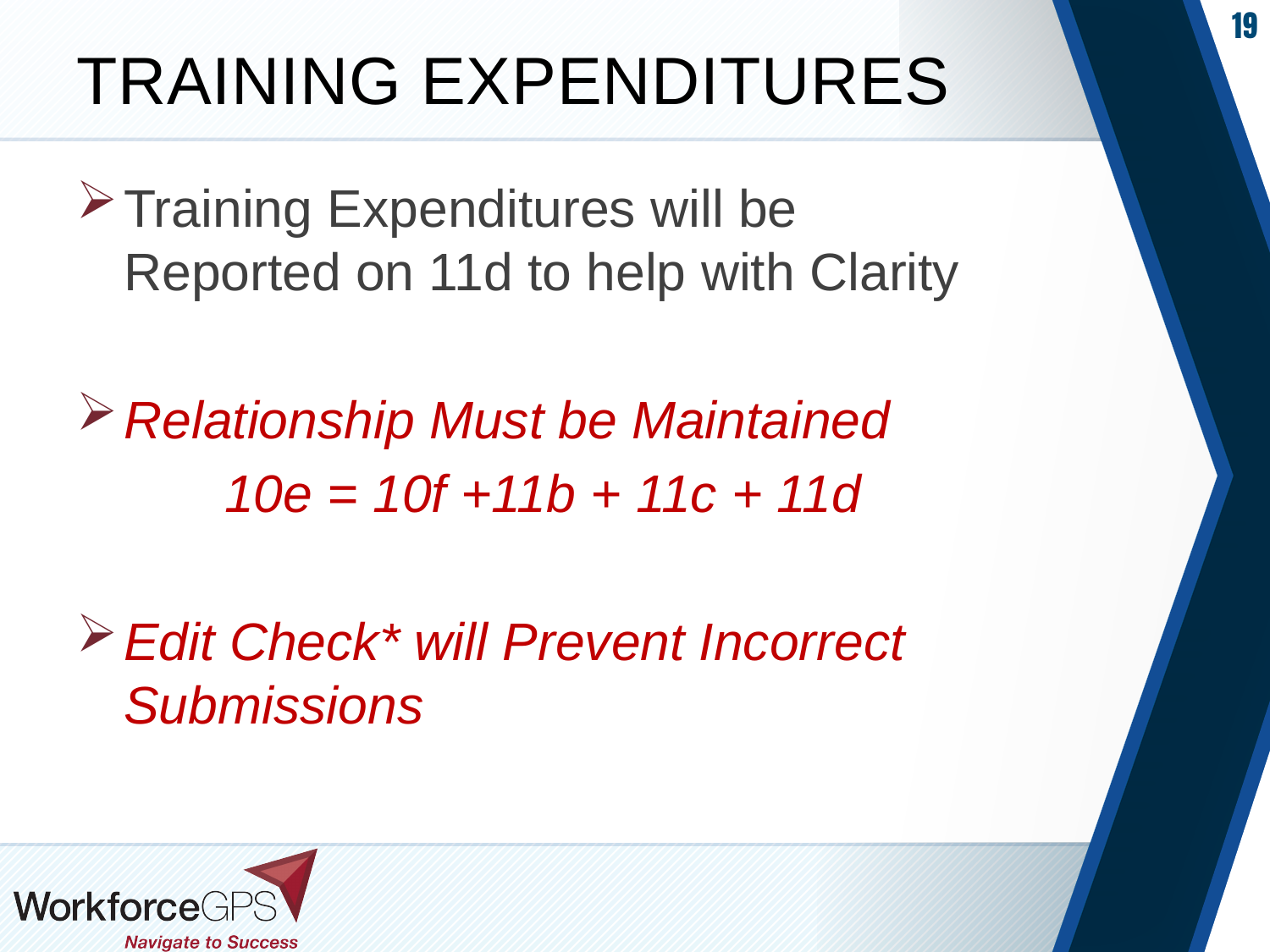

# Training Expenditures
Training Expenditures will be Reported on 11d to help with Clarity

Relationship Must be Maintained
10e = 10f +11b + 11c + 11d

Edit Check* will Prevent Incorrect Submissions